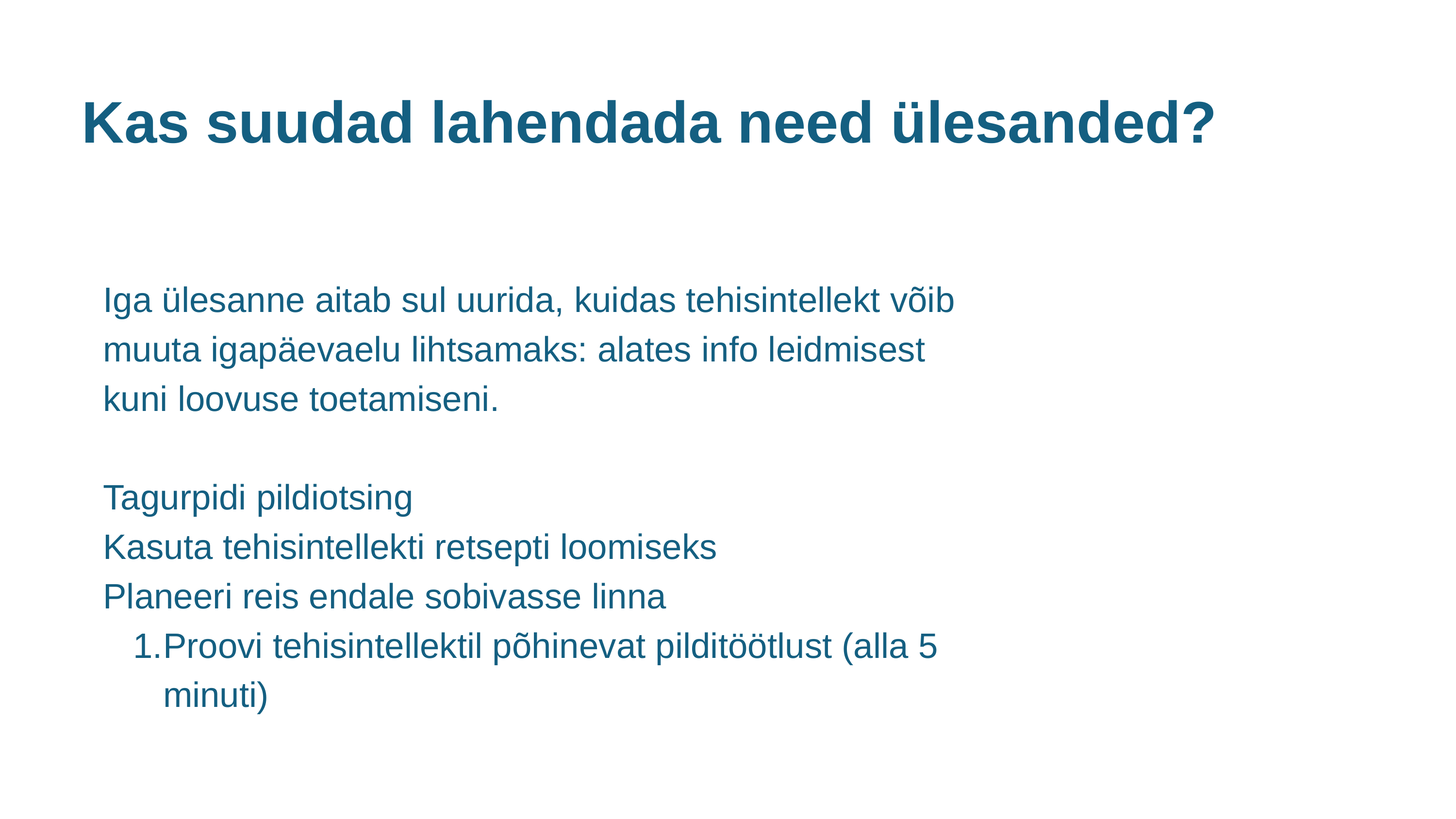

Kas suudad lahendada need ülesanded?
Iga ülesanne aitab sul uurida, kuidas tehisintellekt võib muuta igapäevaelu lihtsamaks: alates info leidmisest kuni loovuse toetamiseni.

Tagurpidi pildiotsing
Kasuta tehisintellekti retsepti loomiseks
Planeeri reis endale sobivasse linna
Proovi tehisintellektil põhinevat pilditöötlust (alla 5 minuti)